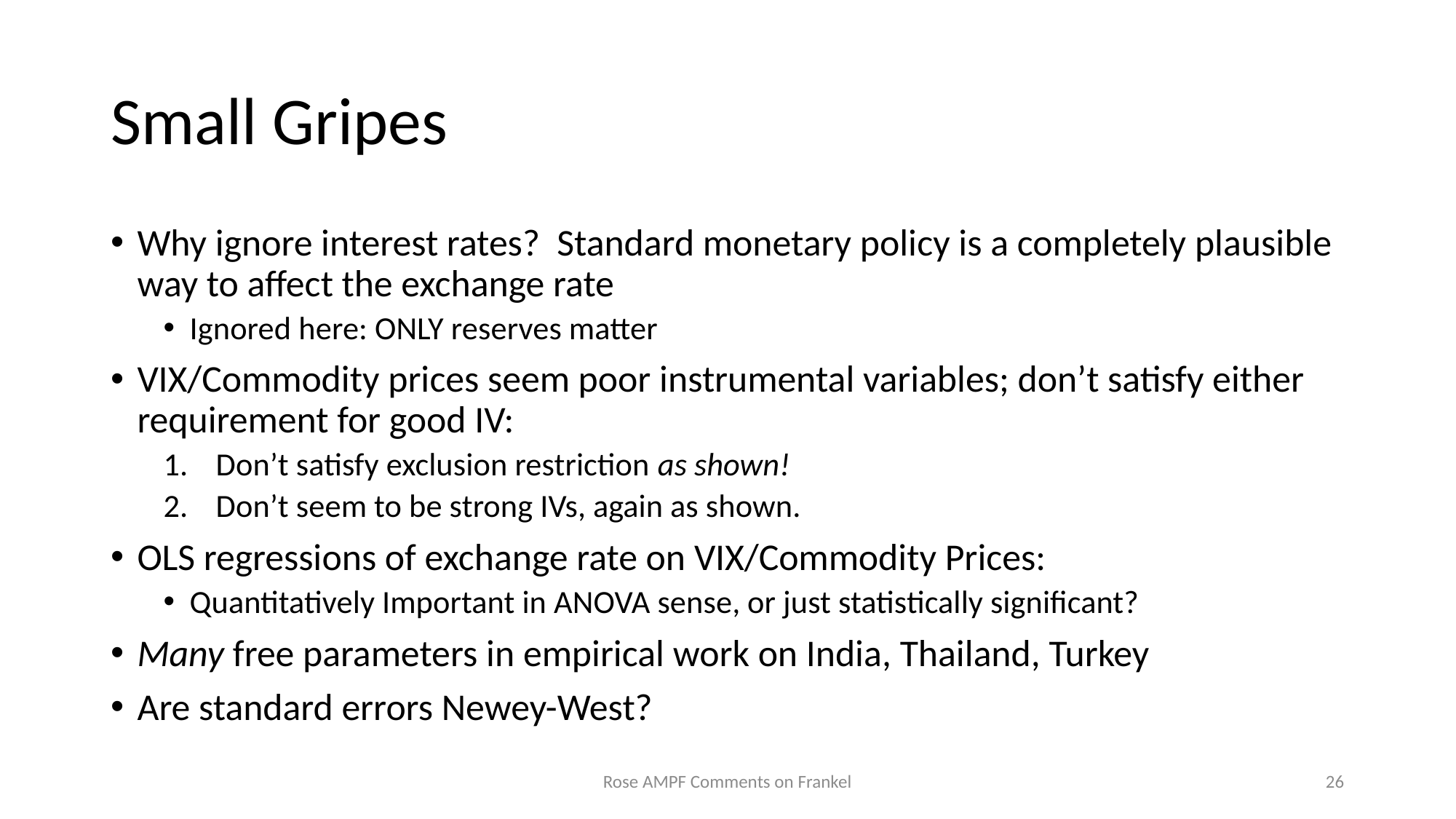

# Small Gripes
Why ignore interest rates?  Standard monetary policy is a completely plausible way to affect the exchange rate
Ignored here: ONLY reserves matter
VIX/Commodity prices seem poor instrumental variables; don’t satisfy either requirement for good IV:
Don’t satisfy exclusion restriction as shown!
Don’t seem to be strong IVs, again as shown.
OLS regressions of exchange rate on VIX/Commodity Prices:
Quantitatively Important in ANOVA sense, or just statistically significant?
Many free parameters in empirical work on India, Thailand, Turkey
Are standard errors Newey-West?
Rose AMPF Comments on Frankel
26